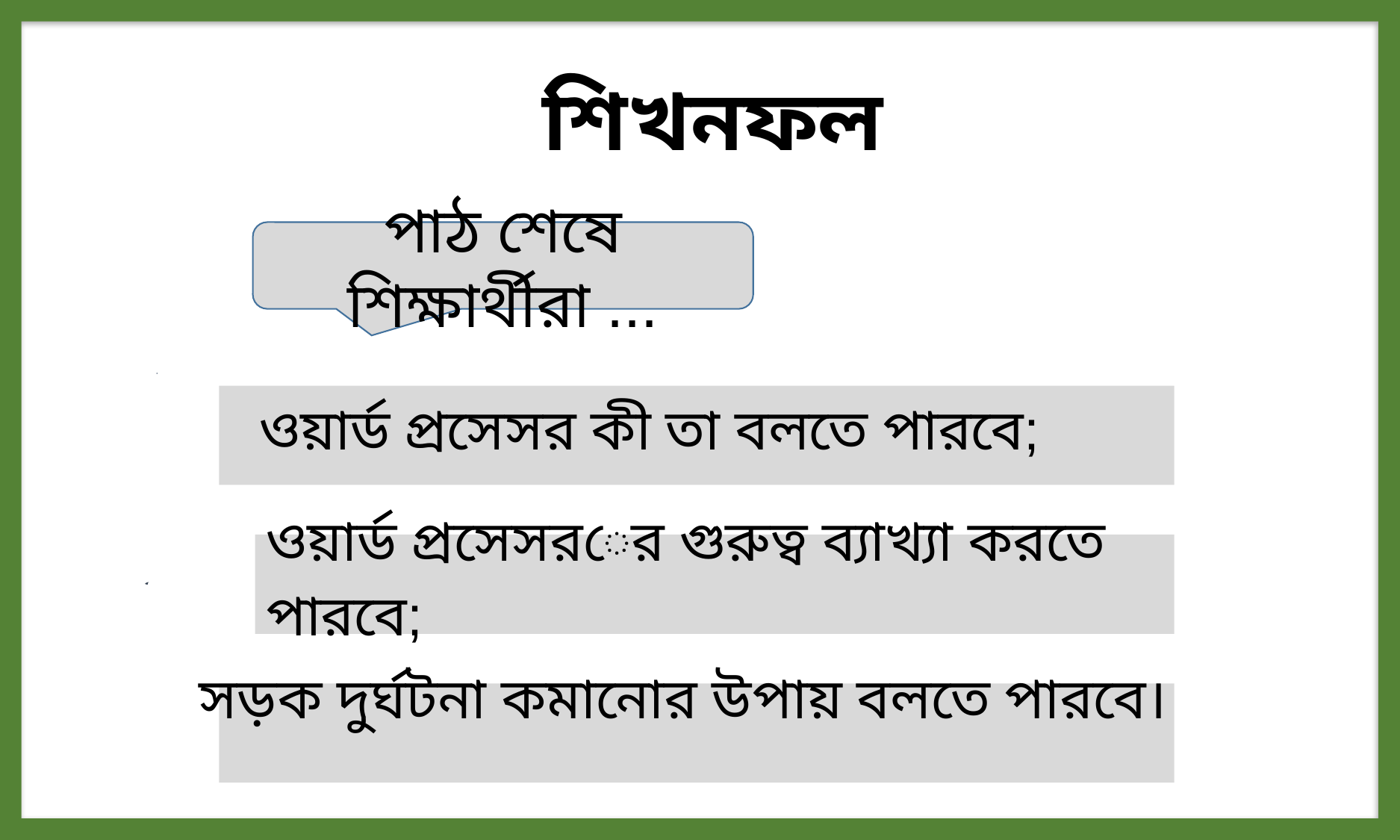

শিখনফল
পাঠ শেষে শিক্ষার্থীরা ...
  ওয়ার্ড প্রসেসর কী তা বলতে পারবে;
ওয়ার্ড প্রসেসরের গুরুত্ব ব্যাখ্যা করতে পারবে;
সড়ক দুর্ঘটনা কমানোর উপায় বলতে পারবে।